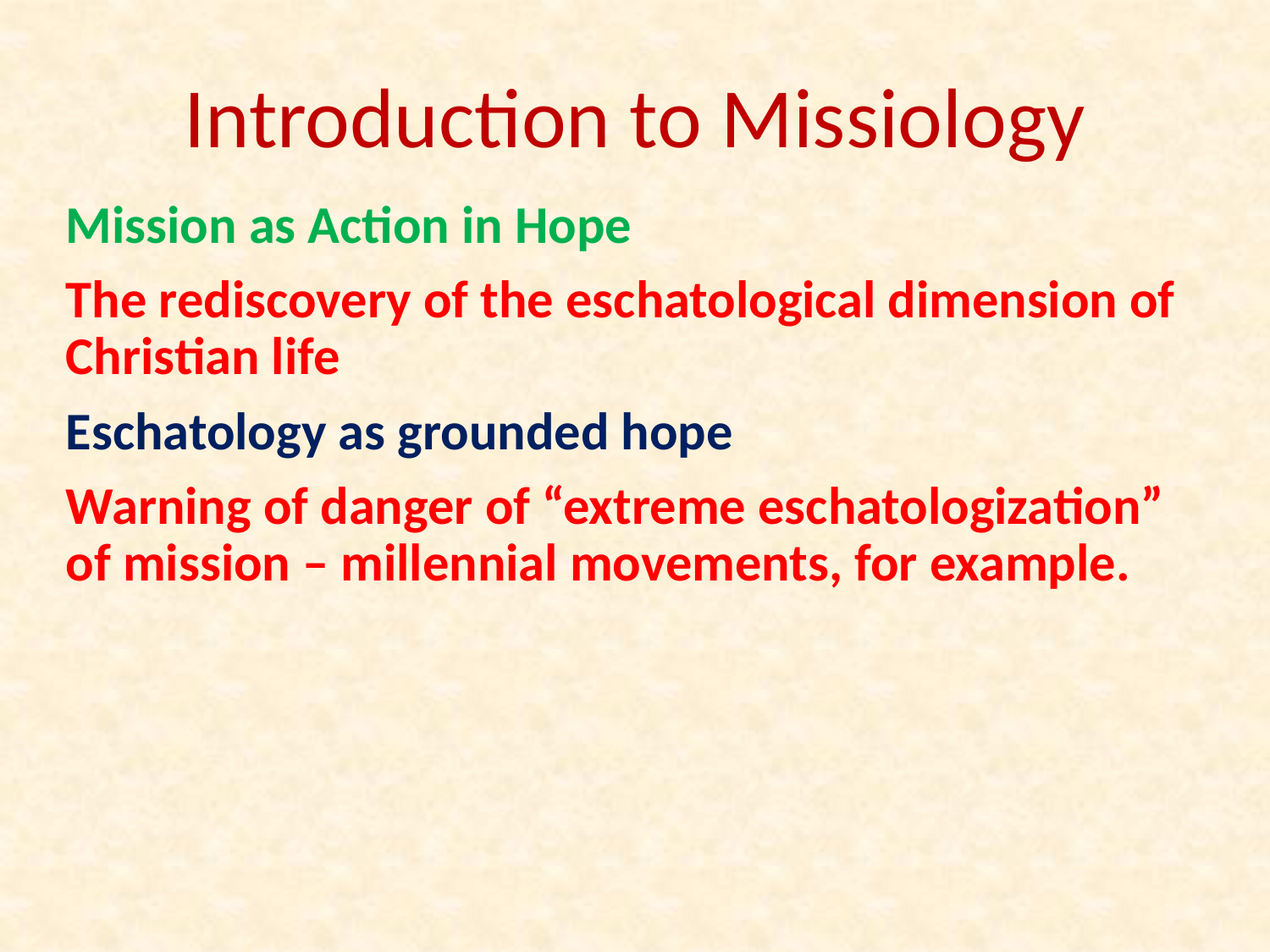

# Introduction to Missiology
Mission as Action in Hope
The rediscovery of the eschatological dimension of Christian life
Eschatology as grounded hope
Warning of danger of “extreme eschatologization” of mission – millennial movements, for example.